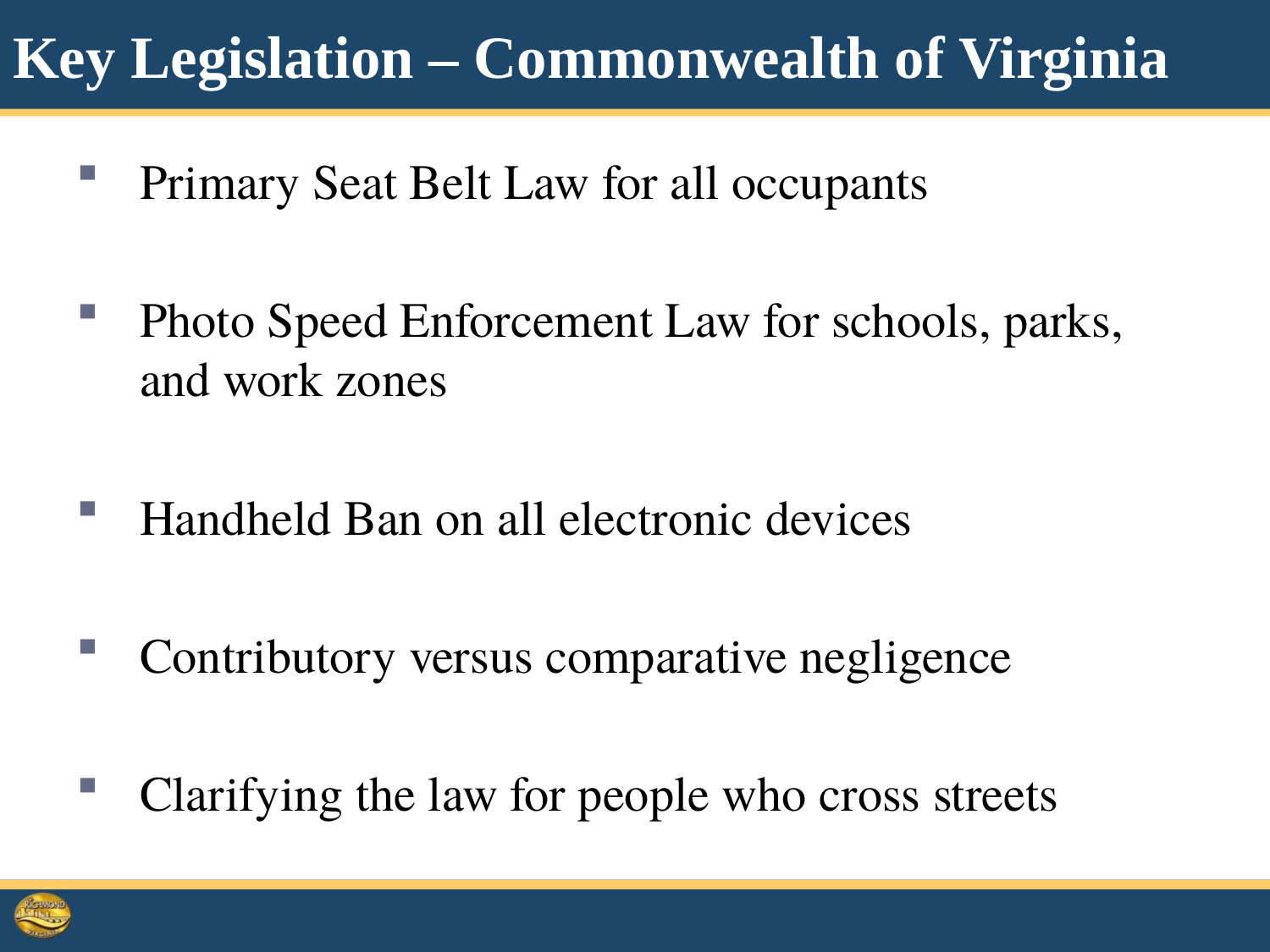

# Key Legislation – Commonwealth of Virginia
Primary Seat Belt Law for all occupants

Photo Speed Enforcement Law for schools, parks, and work zones

Handheld Ban on all electronic devices

Contributory versus comparative negligence

Clarifying the law for people who cross streets